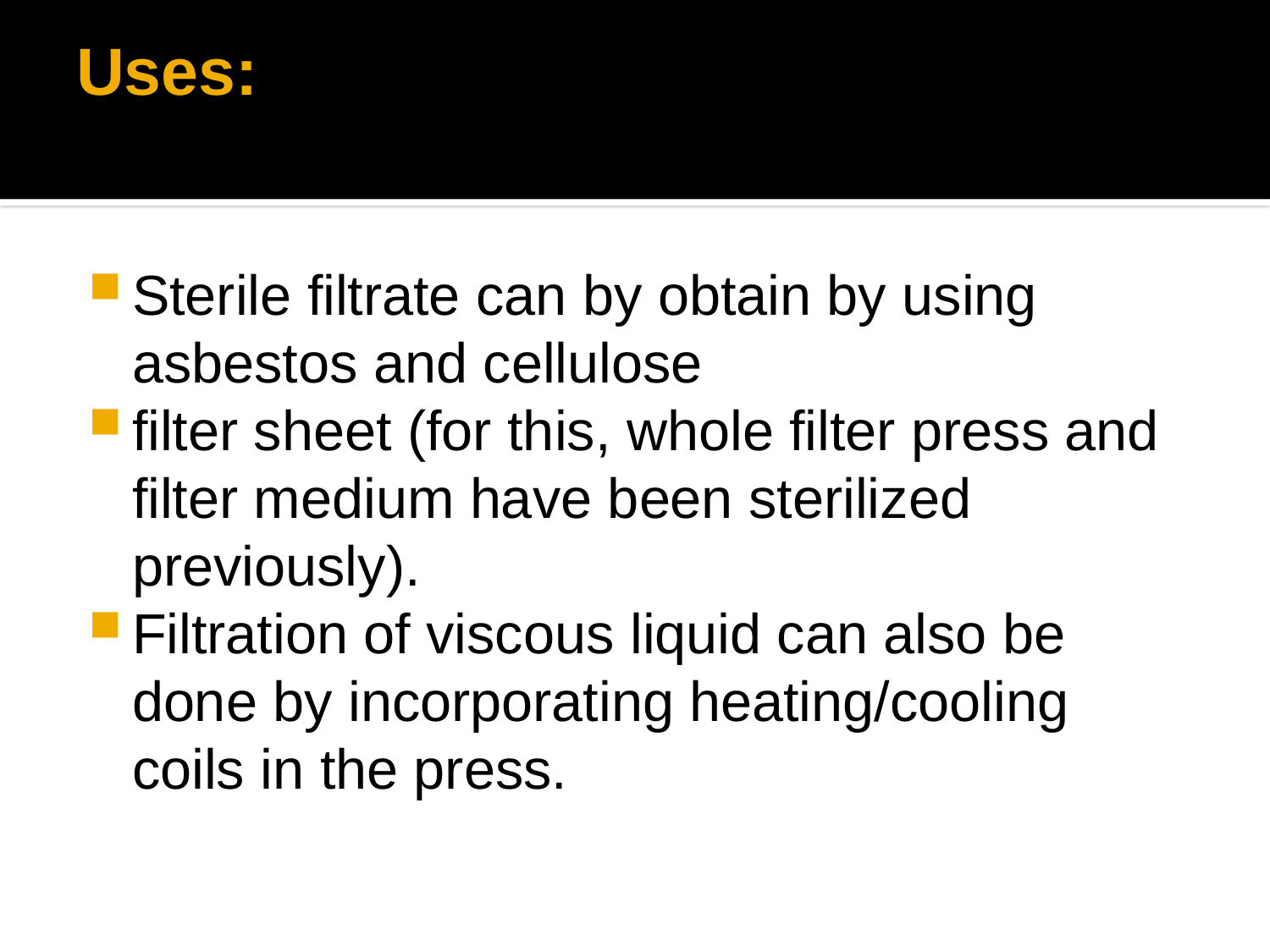

# Uses:
Sterile filtrate can by obtain by using asbestos and cellulose
filter sheet (for this, whole filter press and filter medium have been sterilized previously).
Filtration of viscous liquid can also be done by incorporating heating/cooling coils in the press.